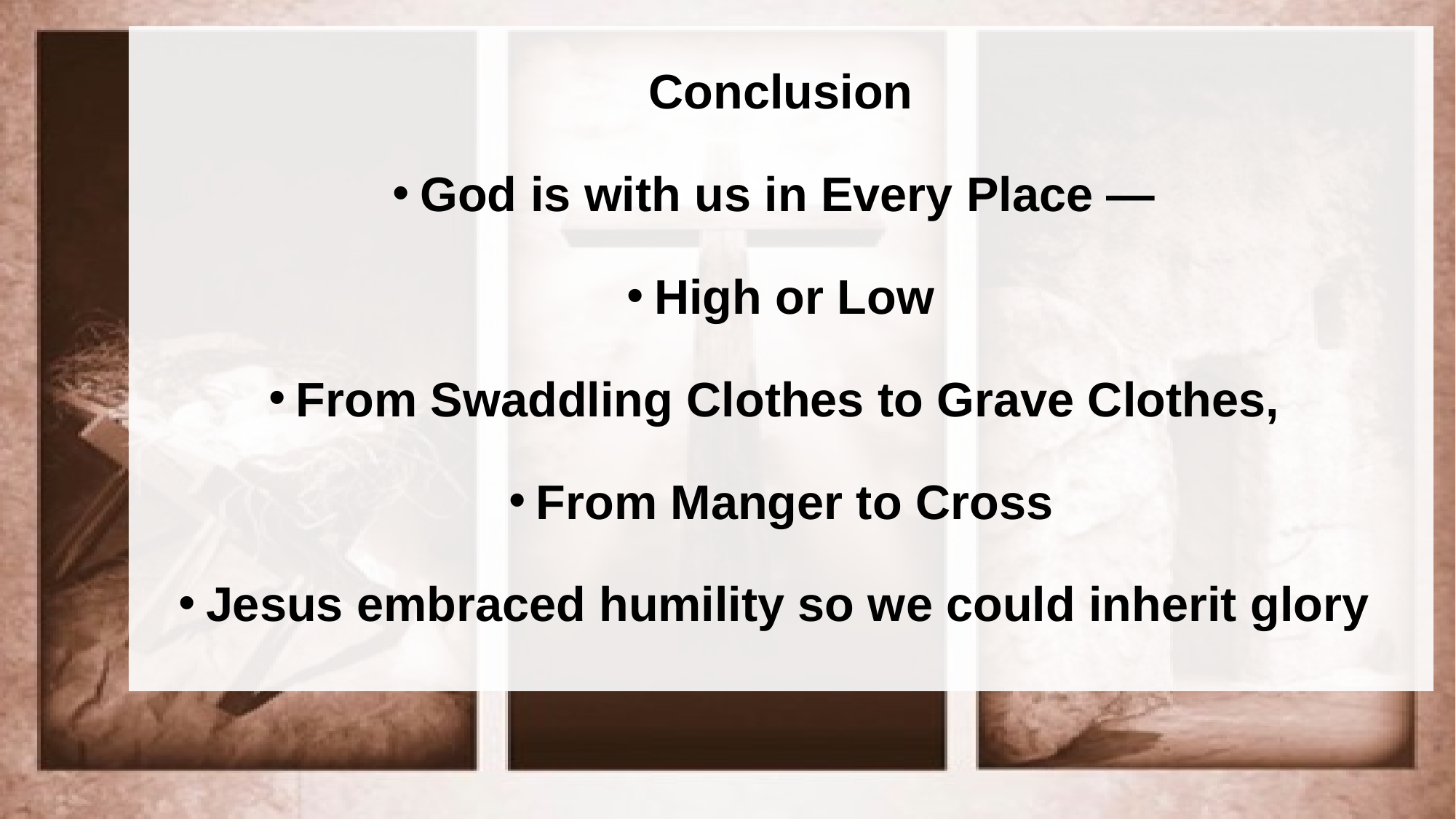

Conclusion
God is with us in Every Place —
High or Low
From Swaddling Clothes to Grave Clothes,
From Manger to Cross
Jesus embraced humility so we could inherit glory